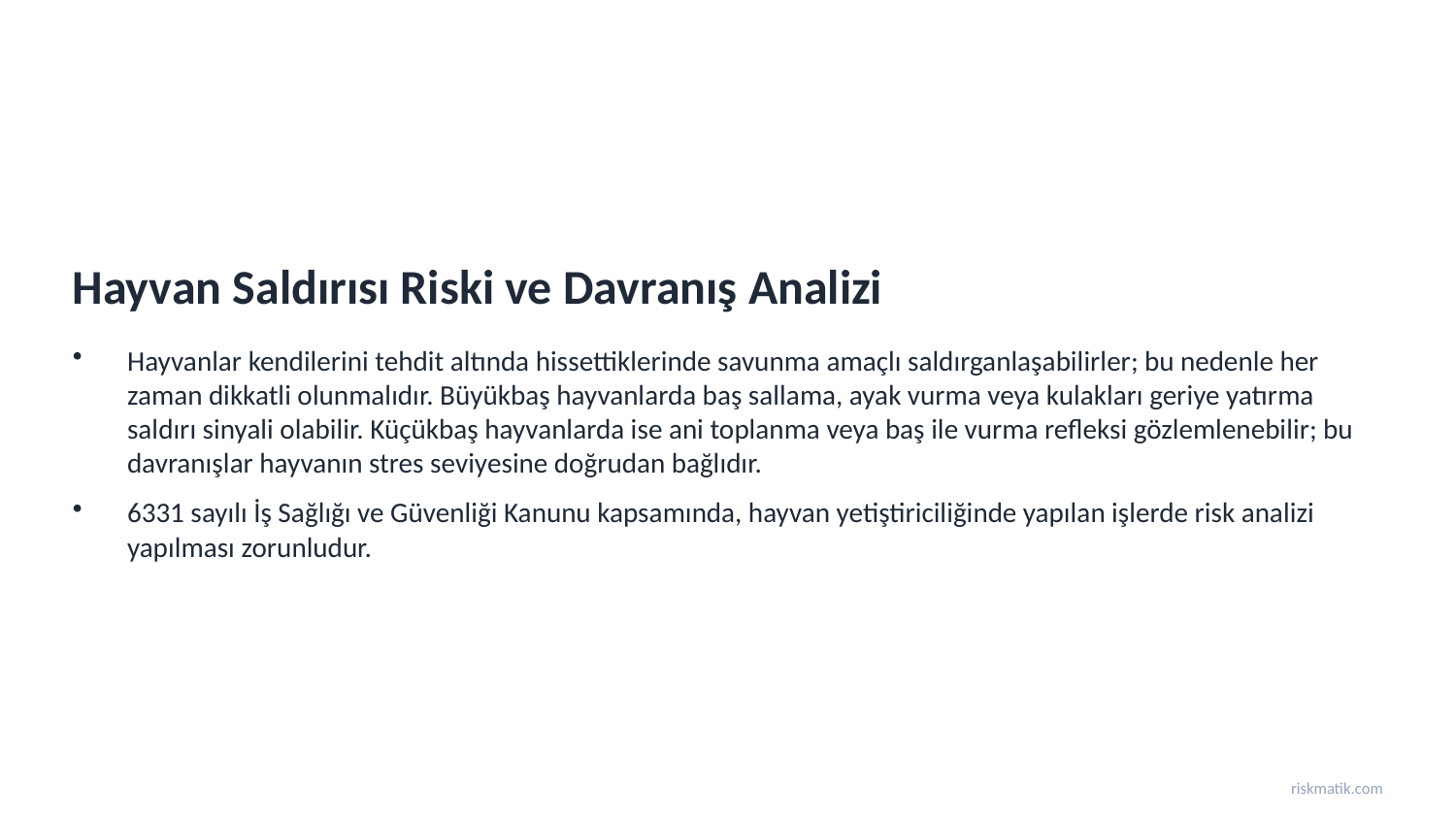

Hayvan Saldırısı Riski ve Davranış Analizi
Hayvanlar kendilerini tehdit altında hissettiklerinde savunma amaçlı saldırganlaşabilirler; bu nedenle her zaman dikkatli olunmalıdır. Büyükbaş hayvanlarda baş sallama, ayak vurma veya kulakları geriye yatırma saldırı sinyali olabilir. Küçükbaş hayvanlarda ise ani toplanma veya baş ile vurma refleksi gözlemlenebilir; bu davranışlar hayvanın stres seviyesine doğrudan bağlıdır.
6331 sayılı İş Sağlığı ve Güvenliği Kanunu kapsamında, hayvan yetiştiriciliğinde yapılan işlerde risk analizi yapılması zorunludur.
riskmatik.com